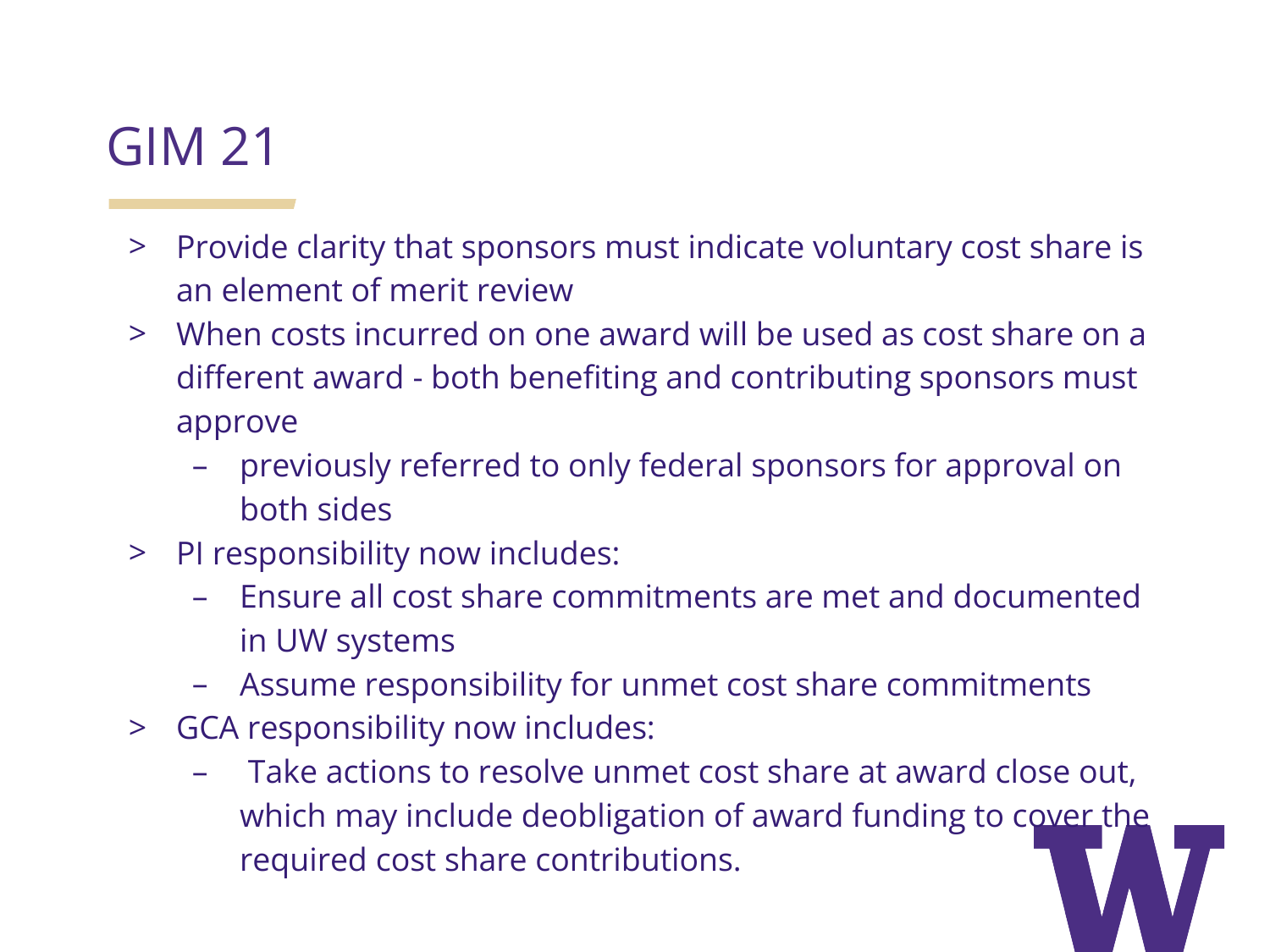

GIM 21
Provide clarity that sponsors must indicate voluntary cost share is an element of merit review
When costs incurred on one award will be used as cost share on a different award - both benefiting and contributing sponsors must approve
previously referred to only federal sponsors for approval on both sides
PI responsibility now includes:
Ensure all cost share commitments are met and documented in UW systems
Assume responsibility for unmet cost share commitments
GCA responsibility now includes:
 Take actions to resolve unmet cost share at award close out, which may include deobligation of award funding to cover the required cost share contributions.